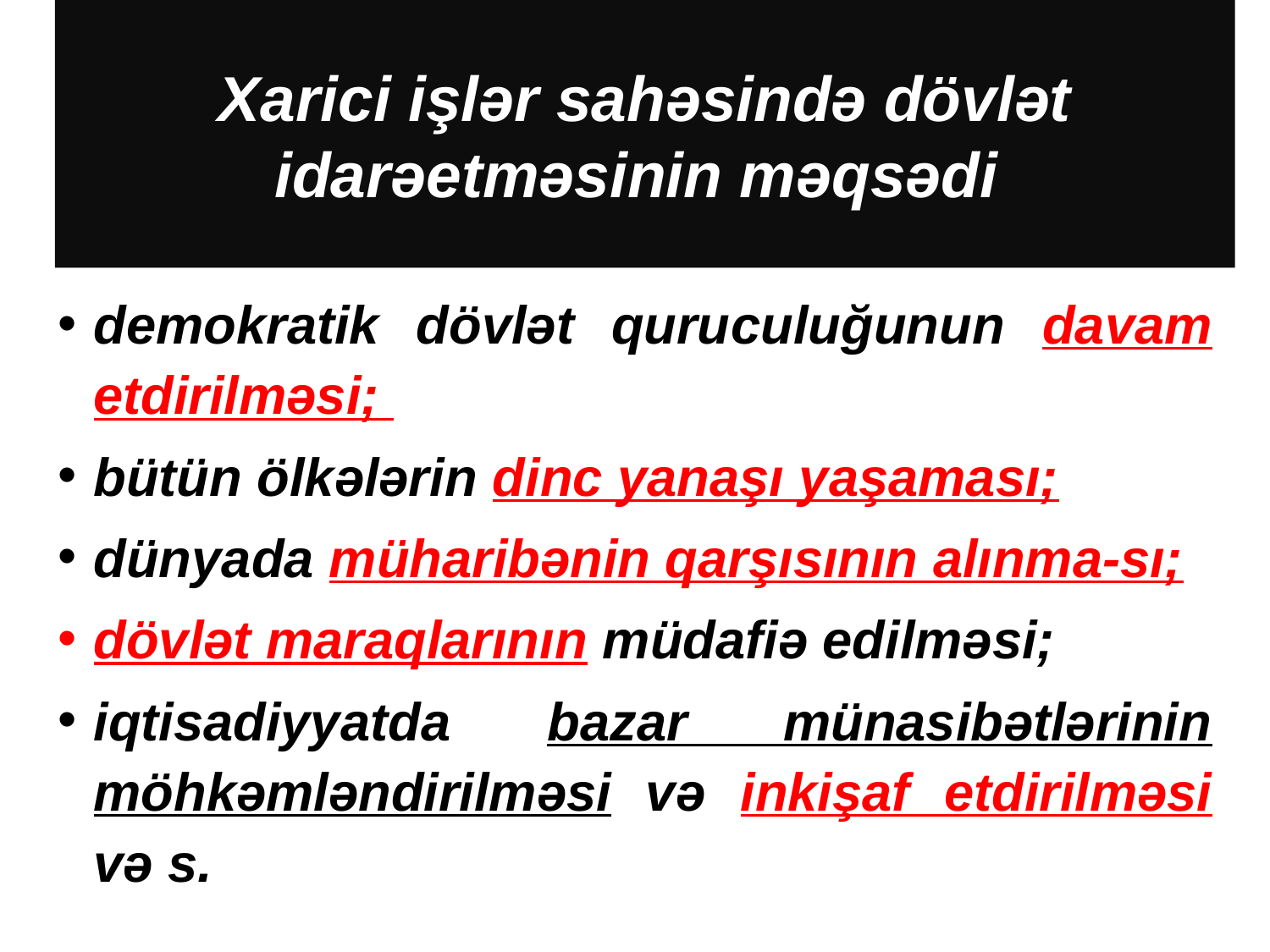

# Xarici işlər sahəsində dövlət idarəetməsinin məqsədi
demokratik dövlət quruсuluğunun davam etdirilməsi;
bütün ölkələrin dinc yanaşı yaşaması;
dünyada müharibənin qarşısının alınma-sı;
dövlət maraqlarının müdafiə edilməsi;
iqtisadiyyatda bazar münasibətlərinin möhkəmləndirilməsi və inkişaf etdirilməsi və s.